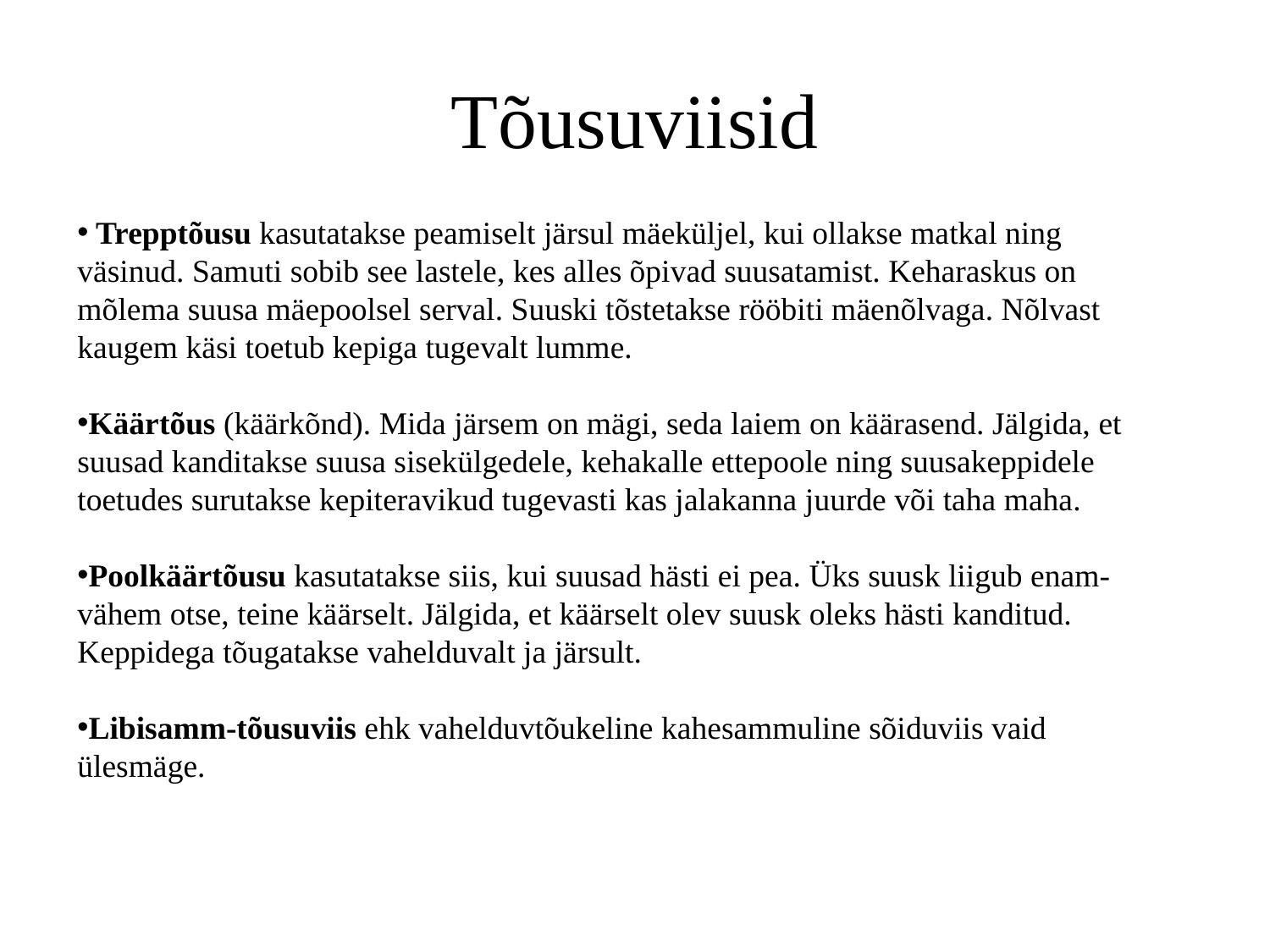

# Tõusuviisid
 Trepptõusu kasutatakse peamiselt järsul mäeküljel, kui ollakse matkal ning väsinud. Samuti sobib see lastele, kes alles õpivad suusatamist. Keharaskus on mõlema suusa mäepoolsel serval. Suuski tõstetakse rööbiti mäenõlvaga. Nõlvast kaugem käsi toetub kepiga tugevalt lumme.

Käärtõus (käärkõnd). Mida järsem on mägi, seda laiem on käärasend. Jälgida, et suusad kanditakse suusa sisekülgedele, kehakalle ettepoole ning suusakeppidele toetudes surutakse kepiteravikud tugevasti kas jalakanna juurde või taha maha.

Poolkäärtõusu kasutatakse siis, kui suusad hästi ei pea. Üks suusk liigub enam-vähem otse, teine käärselt. Jälgida, et käärselt olev suusk oleks hästi kanditud. Keppidega tõugatakse vahelduvalt ja järsult.

Libisamm-tõusuviis ehk vahelduvtõukeline kahesammuline sõiduviis vaid ülesmäge.